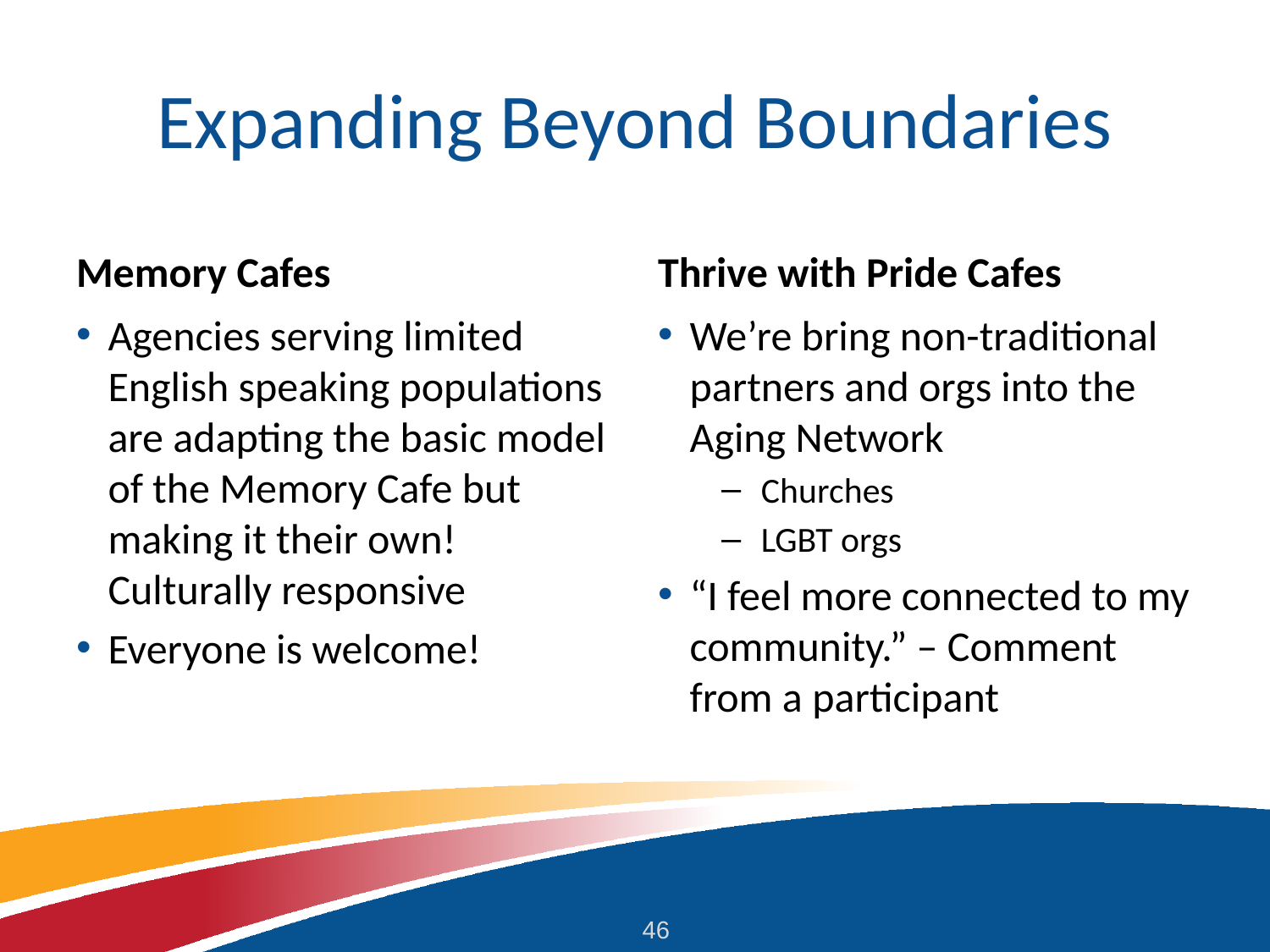

# Expanding Beyond Boundaries
Memory Cafes
Thrive with Pride Cafes
Agencies serving limited English speaking populations are adapting the basic model of the Memory Cafe but making it their own! Culturally responsive
Everyone is welcome!

We’re bring non-traditional partners and orgs into the Aging Network
Churches
LGBT orgs
“I feel more connected to my community.” – Comment from a participant